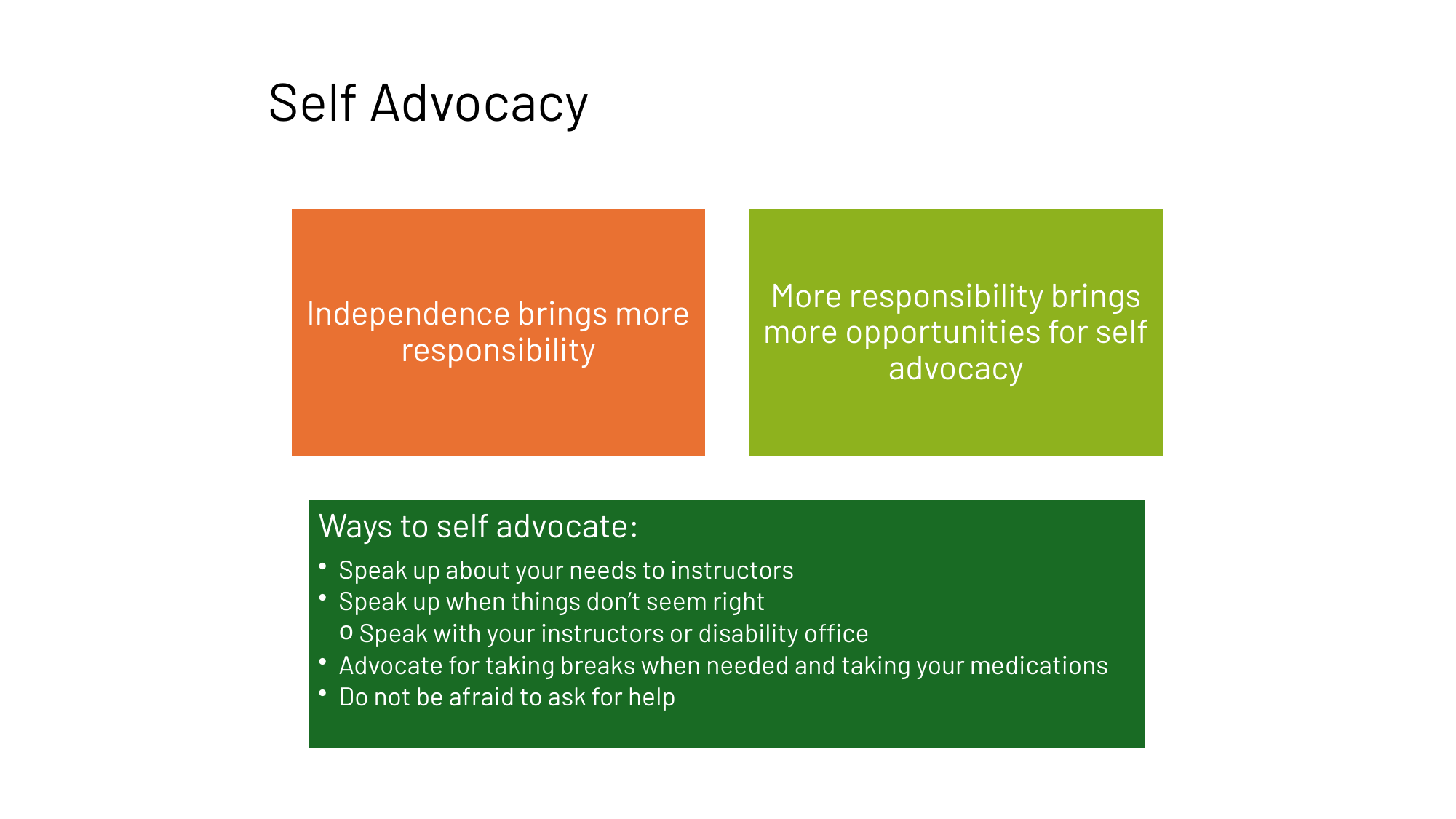

# Self Advocacy
Independence brings more responsibility
More responsibility brings more opportunities for self advocacy
Ways to self advocate:
Speak up about your needs to instructors
Speak up when things don’t seem right
Speak with your instructors or disability office
Advocate for taking breaks when needed and taking your medications
Do not be afraid to ask for help